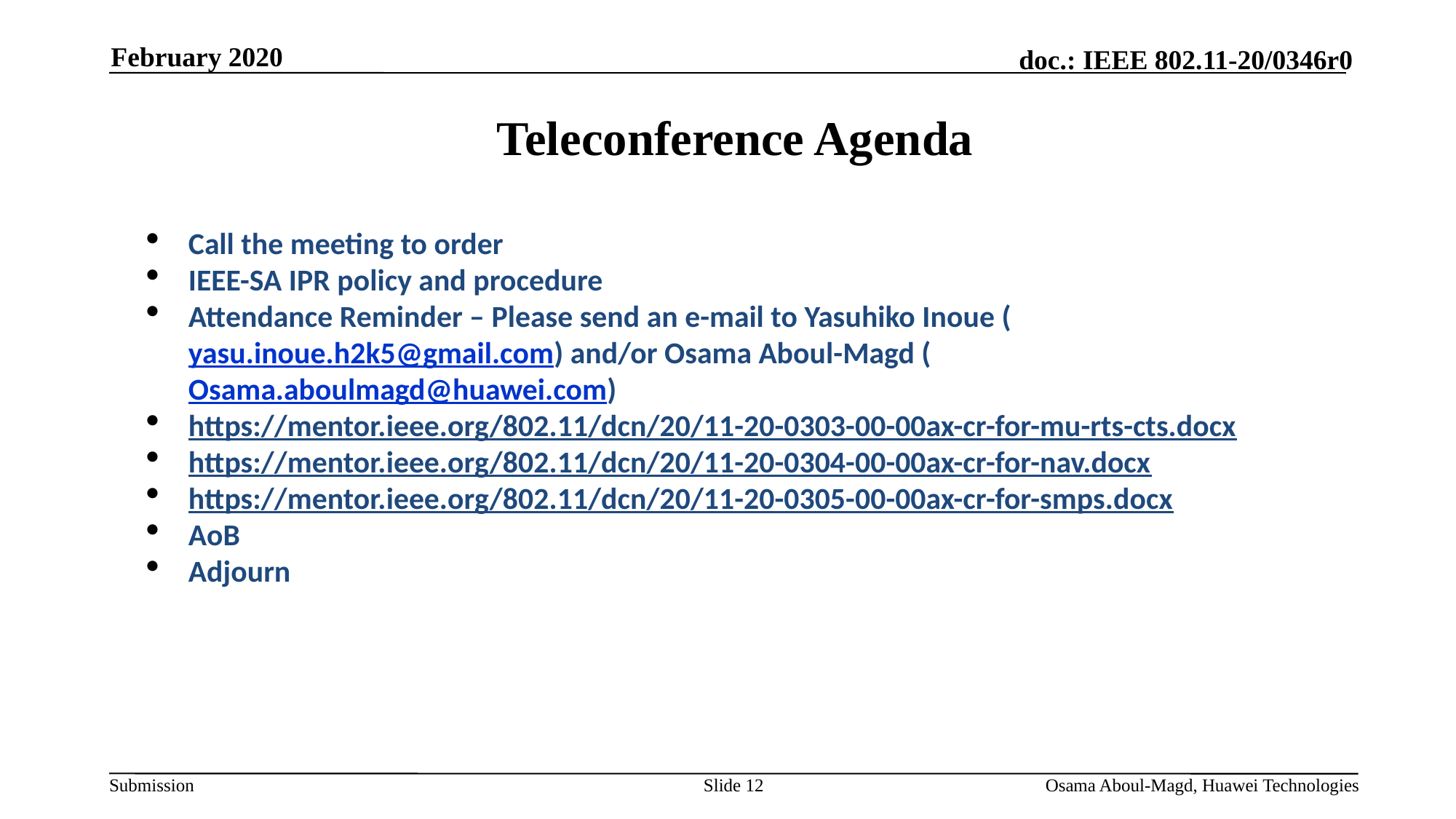

February 2020
# Teleconference Agenda
Call the meeting to order
IEEE-SA IPR policy and procedure
Attendance Reminder – Please send an e-mail to Yasuhiko Inoue (yasu.inoue.h2k5@gmail.com) and/or Osama Aboul-Magd (Osama.aboulmagd@huawei.com)
https://mentor.ieee.org/802.11/dcn/20/11-20-0303-00-00ax-cr-for-mu-rts-cts.docx
https://mentor.ieee.org/802.11/dcn/20/11-20-0304-00-00ax-cr-for-nav.docx
https://mentor.ieee.org/802.11/dcn/20/11-20-0305-00-00ax-cr-for-smps.docx
AoB
Adjourn

Slide 12
Osama Aboul-Magd, Huawei Technologies